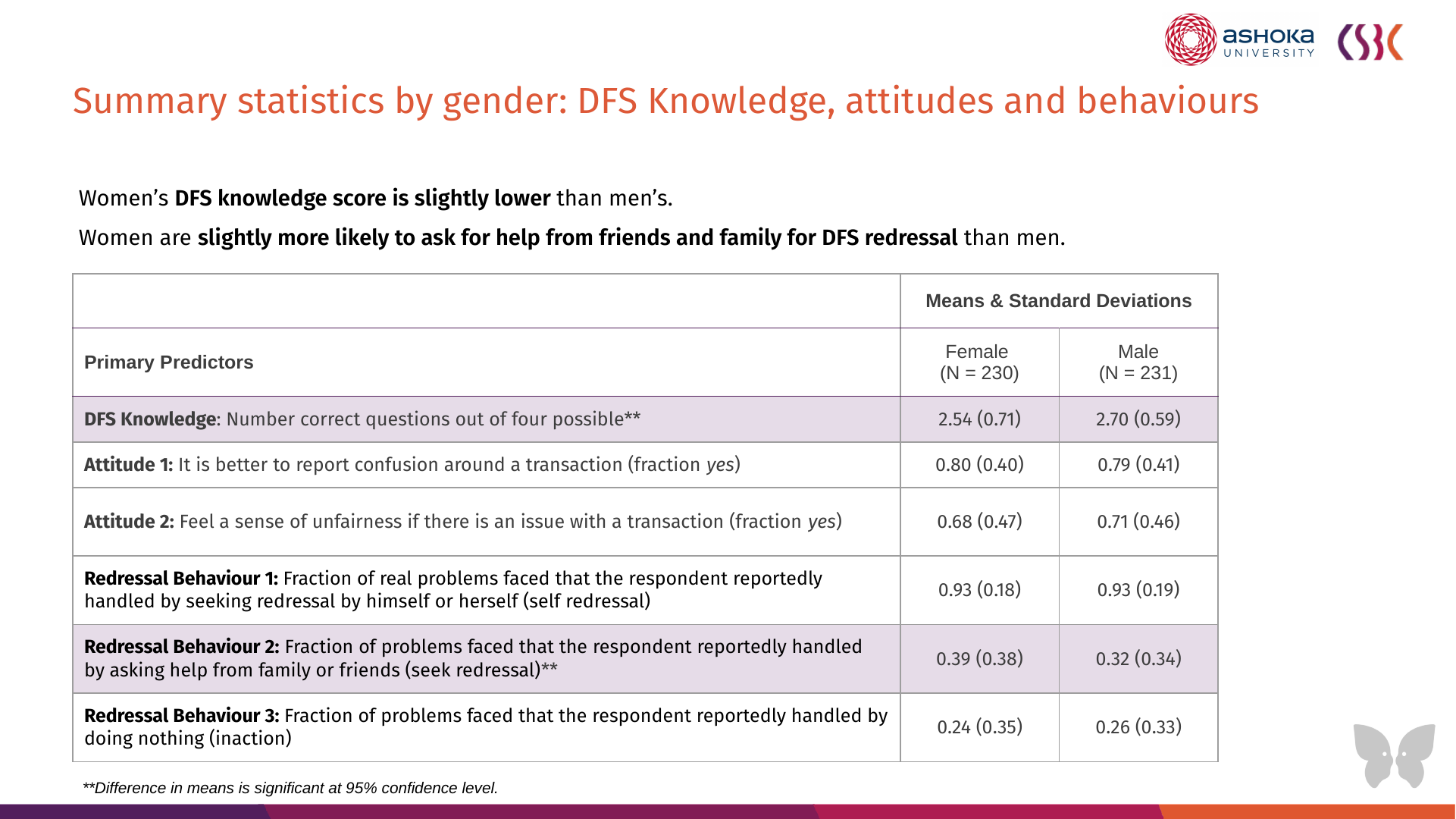

# Summary statistics by gender: DFS Knowledge, attitudes and behaviours
Women’s DFS knowledge score is slightly lower than men’s.
Women are slightly more likely to ask for help from friends and family for DFS redressal than men.
|  | Means & Standard Deviations |  |
| --- | --- | --- |
| Primary Predictors | Female (N = 230) | Male (N = 231) |
| DFS Knowledge: Number correct questions out of four possible\*\* | 2.54 (0.71) | 2.70 (0.59) |
| Attitude 1: It is better to report confusion around a transaction (fraction yes) | 0.80 (0.40) | 0.79 (0.41) |
| Attitude 2: Feel a sense of unfairness if there is an issue with a transaction (fraction yes) | 0.68 (0.47) | 0.71 (0.46) |
| Redressal Behaviour 1: Fraction of real problems faced that the respondent reportedly handled by seeking redressal by himself or herself (self redressal) | 0.93 (0.18) | 0.93 (0.19) |
| Redressal Behaviour 2: Fraction of problems faced that the respondent reportedly handled by asking help from family or friends (seek redressal)\*\* | 0.39 (0.38) | 0.32 (0.34) |
| Redressal Behaviour 3: Fraction of problems faced that the respondent reportedly handled by doing nothing (inaction) | 0.24 (0.35) | 0.26 (0.33) |
**Difference in means is significant at 95% confidence level.